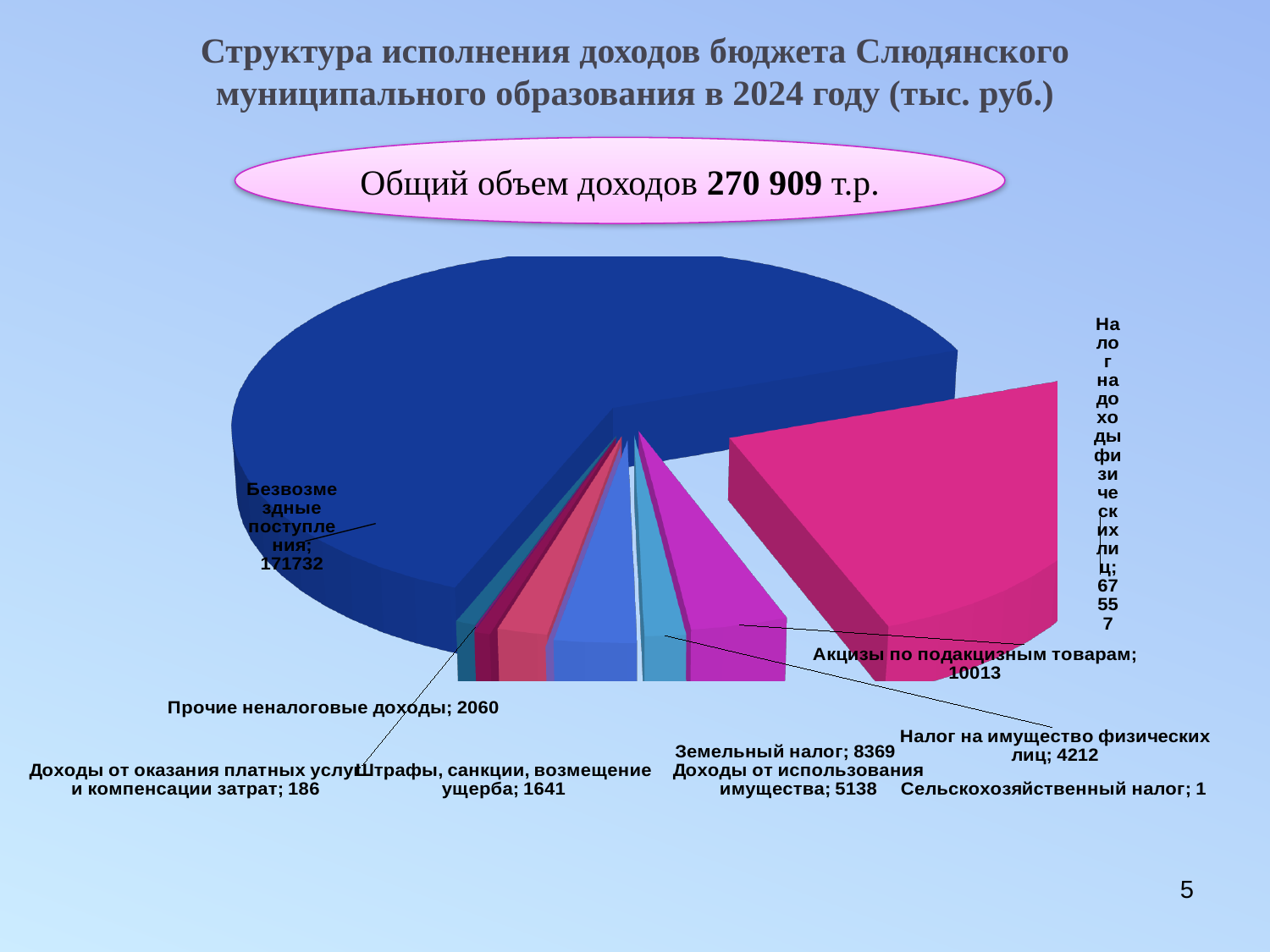

# Структура исполнения доходов бюджета Слюдянского муниципального образования в 2024 году (тыс. руб.)
Общий объем доходов 270 909 т.р.

[unsupported chart]

5